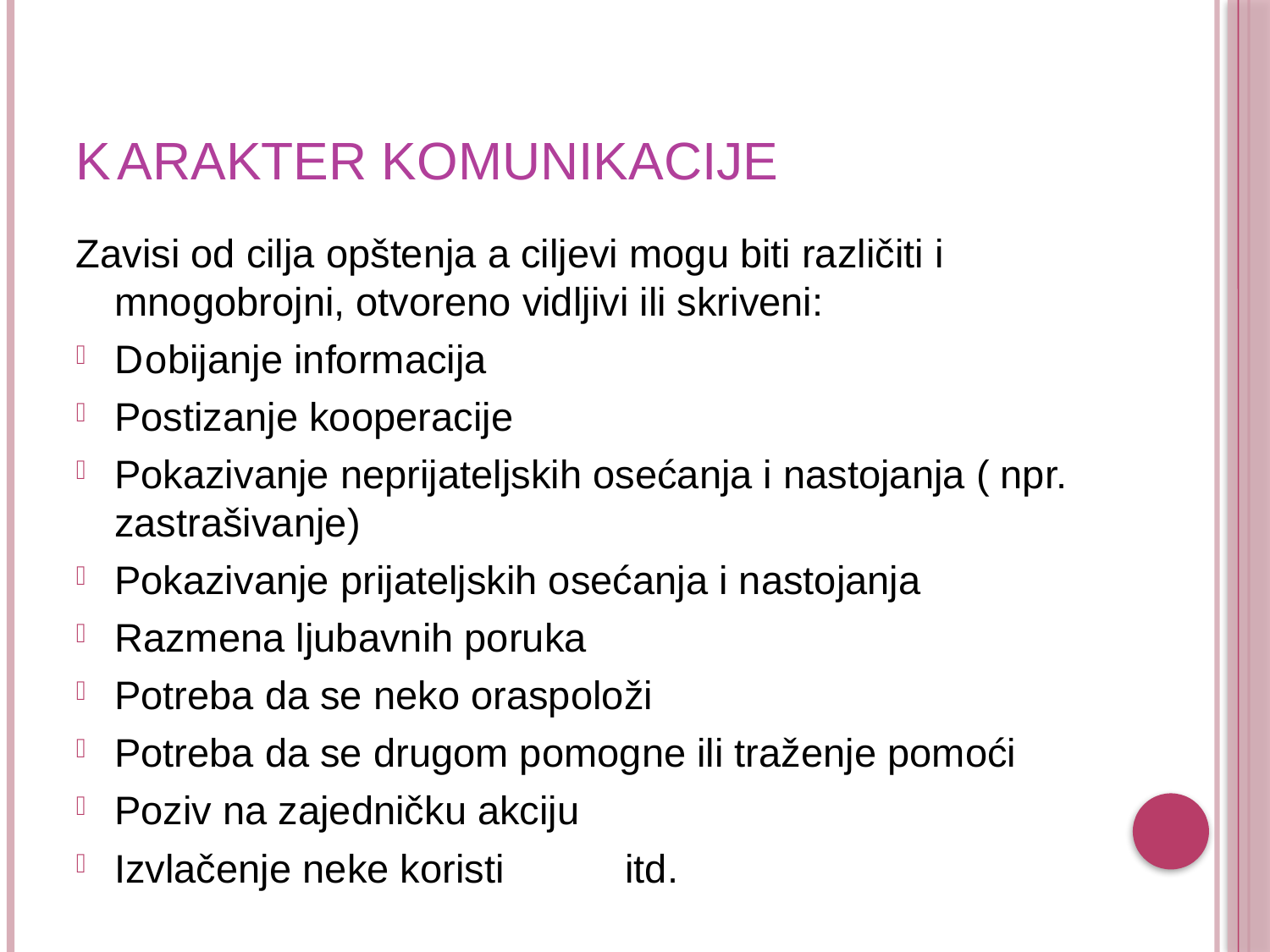

# Karakter komunikacije
Zavisi od cilja opštenja a ciljevi mogu biti različiti i mnogobrojni, otvoreno vidljivi ili skriveni:
Dobijanje informacija
Postizanje kooperacije
Pokazivanje neprijateljskih osećanja i nastojanja ( npr. zastrašivanje)
Pokazivanje prijateljskih osećanja i nastojanja
Razmena ljubavnih poruka
Potreba da se neko oraspoloži
Potreba da se drugom pomogne ili traženje pomoći
Poziv na zajedničku akciju
Izvlačenje neke koristi           itd.